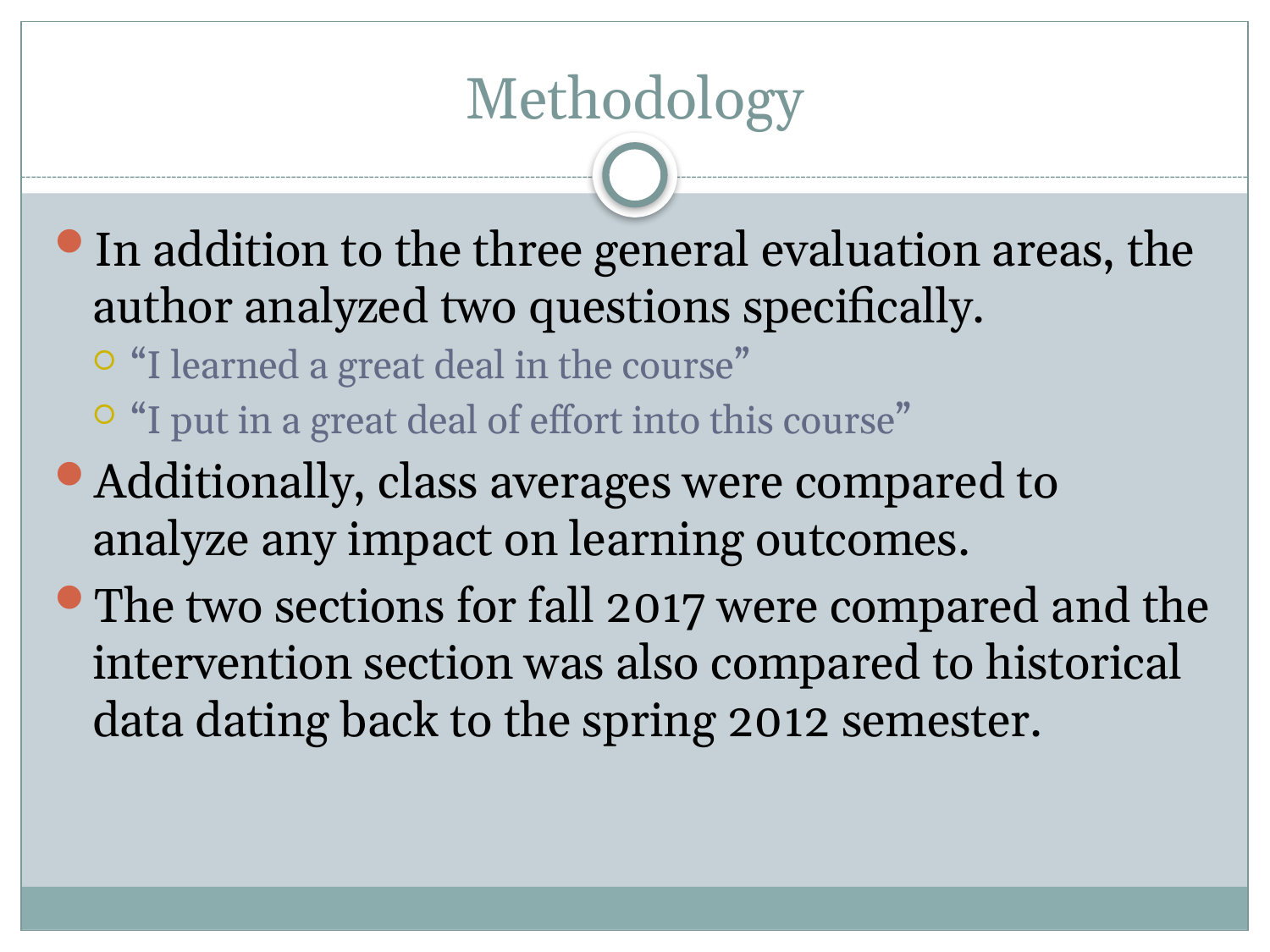

# Methodology
In addition to the three general evaluation areas, the author analyzed two questions specifically.
“I learned a great deal in the course”
“I put in a great deal of effort into this course”
Additionally, class averages were compared to analyze any impact on learning outcomes.
The two sections for fall 2017 were compared and the intervention section was also compared to historical data dating back to the spring 2012 semester.